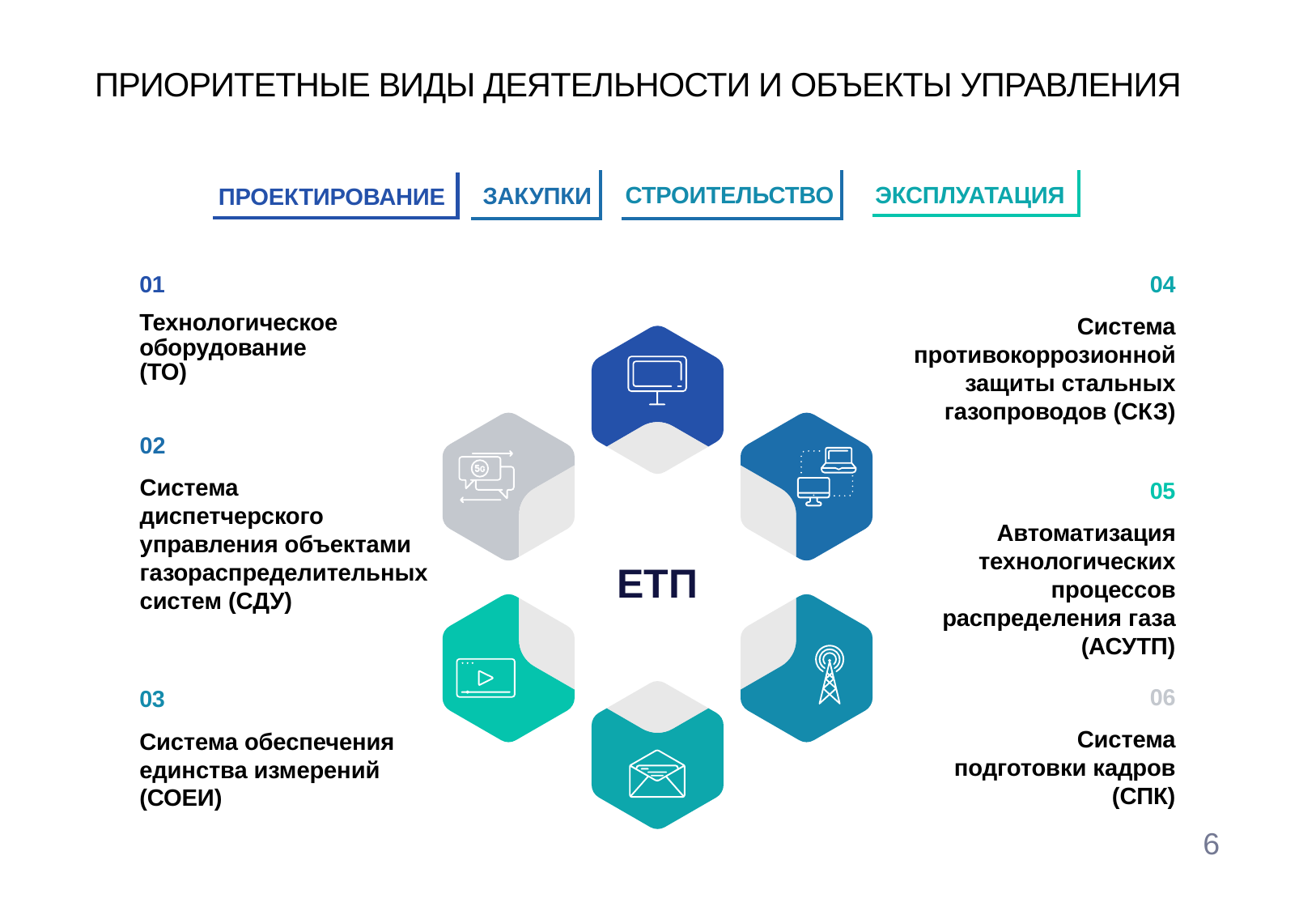

ПРИОРИТЕТНЫЕ ВИДЫ ДЕЯТЕЛЬНОСТИ И ОБЪЕКТЫ УПРАВЛЕНИЯ

ЭКСПЛУАТАЦИЯ
СТРОИТЕЛЬСТВО
ЗАКУПКИ
ПРОЕКТИРОВАНИЕ
01
04
Технологическое оборудование (ТО)
Система противокоррозионной защиты стальных газопроводов (СКЗ)

02

Система диспетчерского управления объектами газораспределительных систем (СДУ)
05
Автоматизация технологических процессов распределения газа (АСУТП)
ЕТП

06
03

Система подготовки кадров (СПК)
Система обеспечения единства измерений (СОЕИ)

6